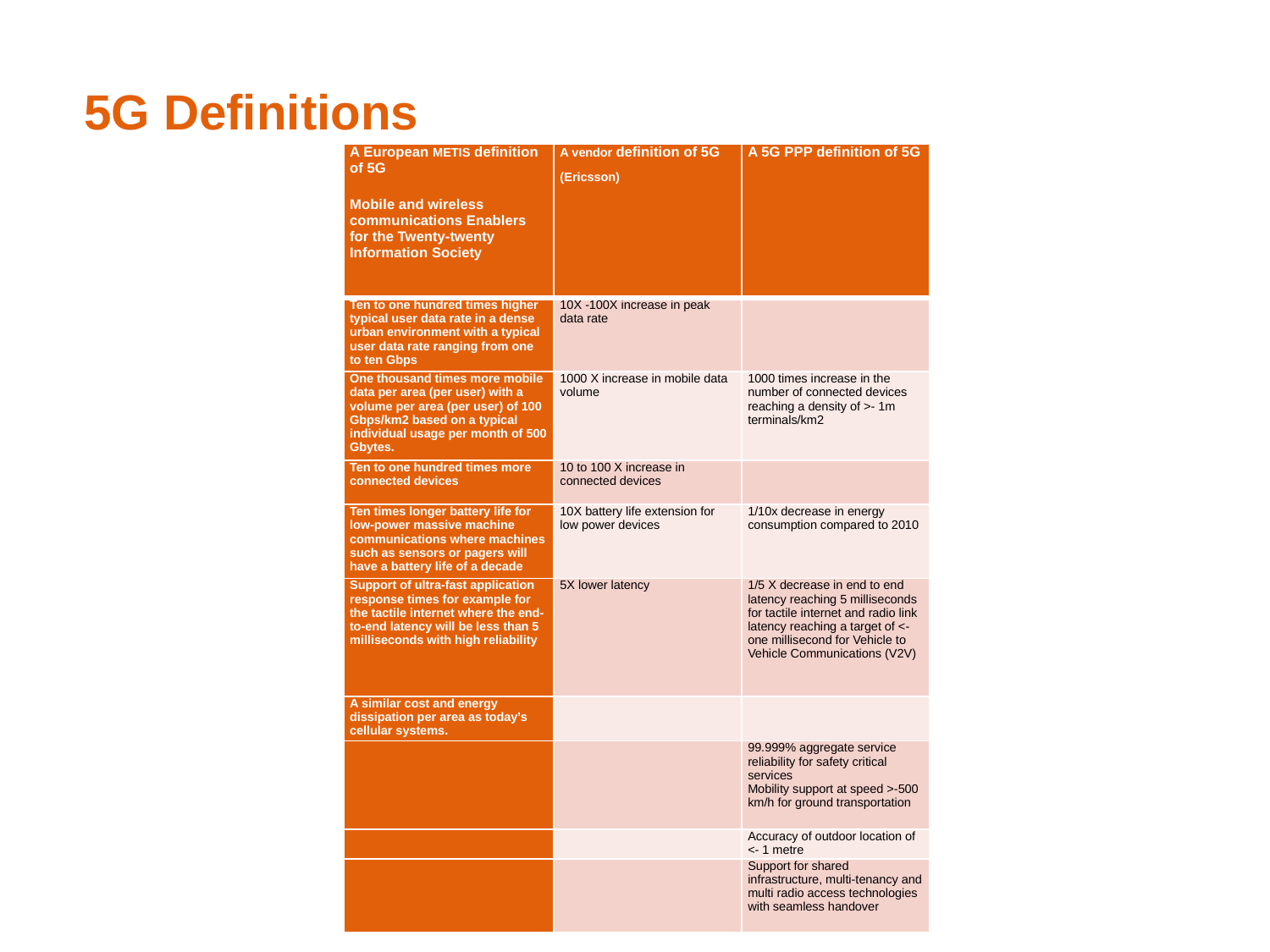

# 5G Definitions
| A European METIS definition of 5G Mobile and wireless communications Enablers for the Twenty-twenty Information Society | A vendor definition of 5G (Ericsson) | A 5G PPP definition of 5G |
| --- | --- | --- |
| Ten to one hundred times higher typical user data rate in a dense urban environment with a typical user data rate ranging from one to ten Gbps | 10X -100X increase in peak data rate |  |
| One thousand times more mobile data per area (per user) with a volume per area (per user) of 100 Gbps/km2 based on a typical individual usage per month of 500 Gbytes. | 1000 X increase in mobile data volume | 1000 times increase in the number of connected devices reaching a density of >- 1m terminals/km2 |
| Ten to one hundred times more connected devices | 10 to 100 X increase in connected devices |  |
| Ten times longer battery life for low-power massive machine communications where machines such as sensors or pagers will have a battery life of a decade | 10X battery life extension for low power devices | 1/10x decrease in energy consumption compared to 2010 |
| Support of ultra-fast application response times for example for the tactile internet where the end-to-end latency will be less than 5 milliseconds with high reliability | 5X lower latency | 1/5 X decrease in end to end latency reaching 5 milliseconds for tactile internet and radio link latency reaching a target of <- one millisecond for Vehicle to Vehicle Communications (V2V) |
| A similar cost and energy dissipation per area as today’s cellular systems. |  |  |
|  |  | 99.999% aggregate service reliability for safety critical services Mobility support at speed >-500 km/h for ground transportation |
|  |  | Accuracy of outdoor location of <- 1 metre |
|  |  | Support for shared infrastructure, multi-tenancy and multi radio access technologies with seamless handover |